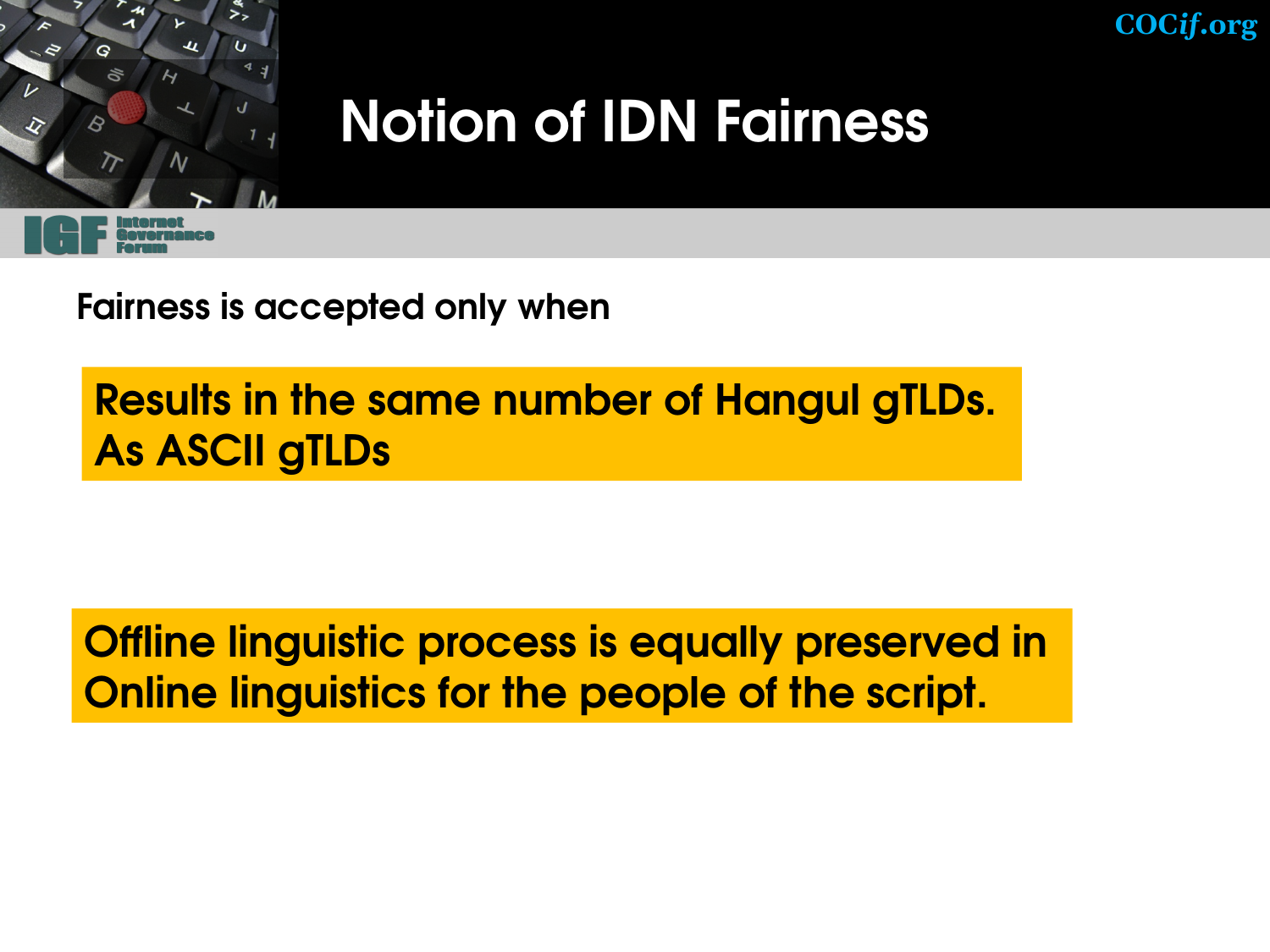

# Notion of IDN Fairness
Fairness is accepted only when
Results in the same number of Hangul gTLDs.
As ASCII gTLDs
Offline linguistic process is equally preserved in
Online linguistics for the people of the script.